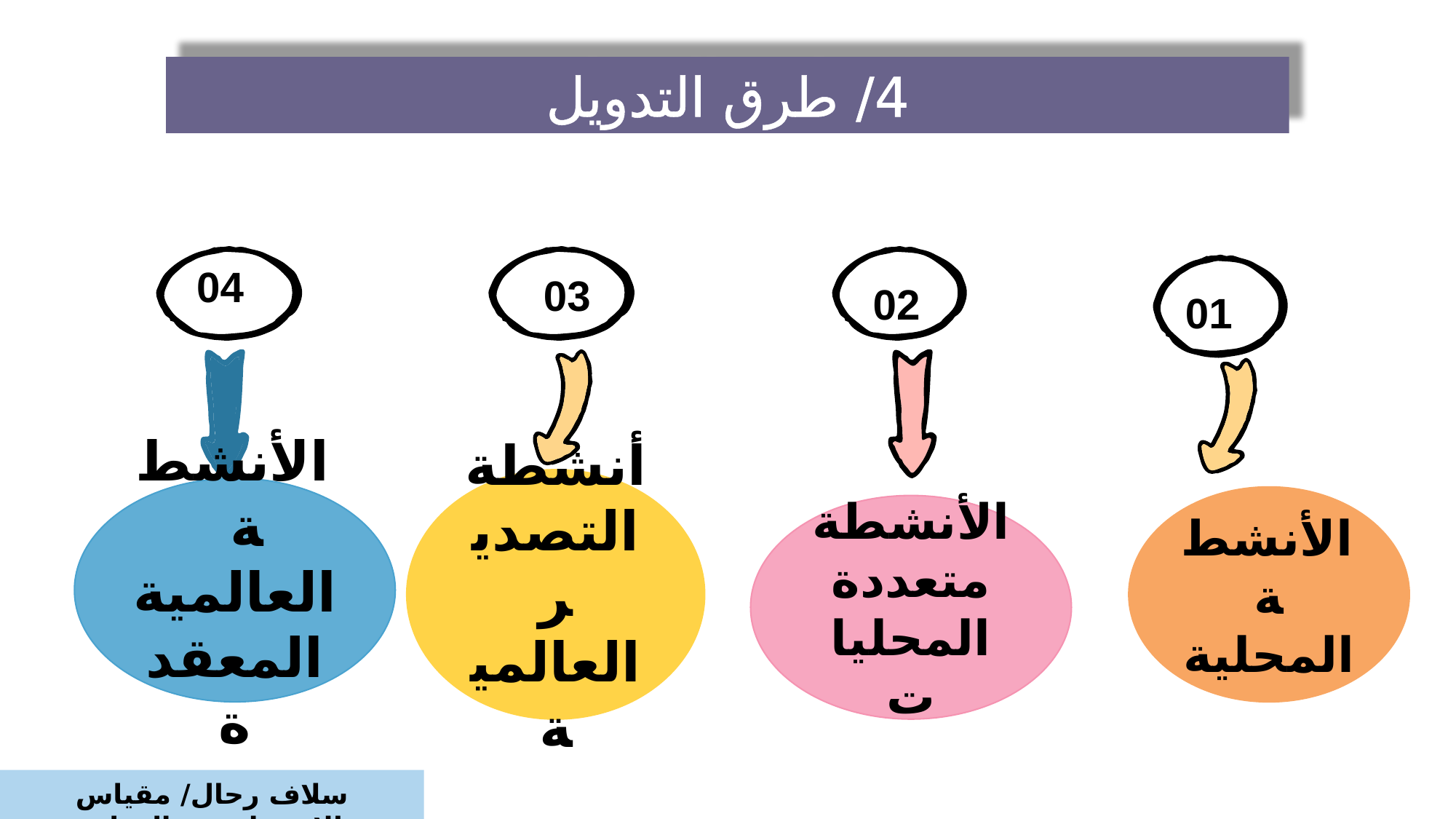

4/ طرق التدويل

04

03
02
01

أنشطة التصدير العالمية
الأنشطة  العالمية المعقدة
الأنشطة المحلية
الأنشطة متعددة المحليات
سلاف رحال/ مقياس الاستراتيجية الدولية